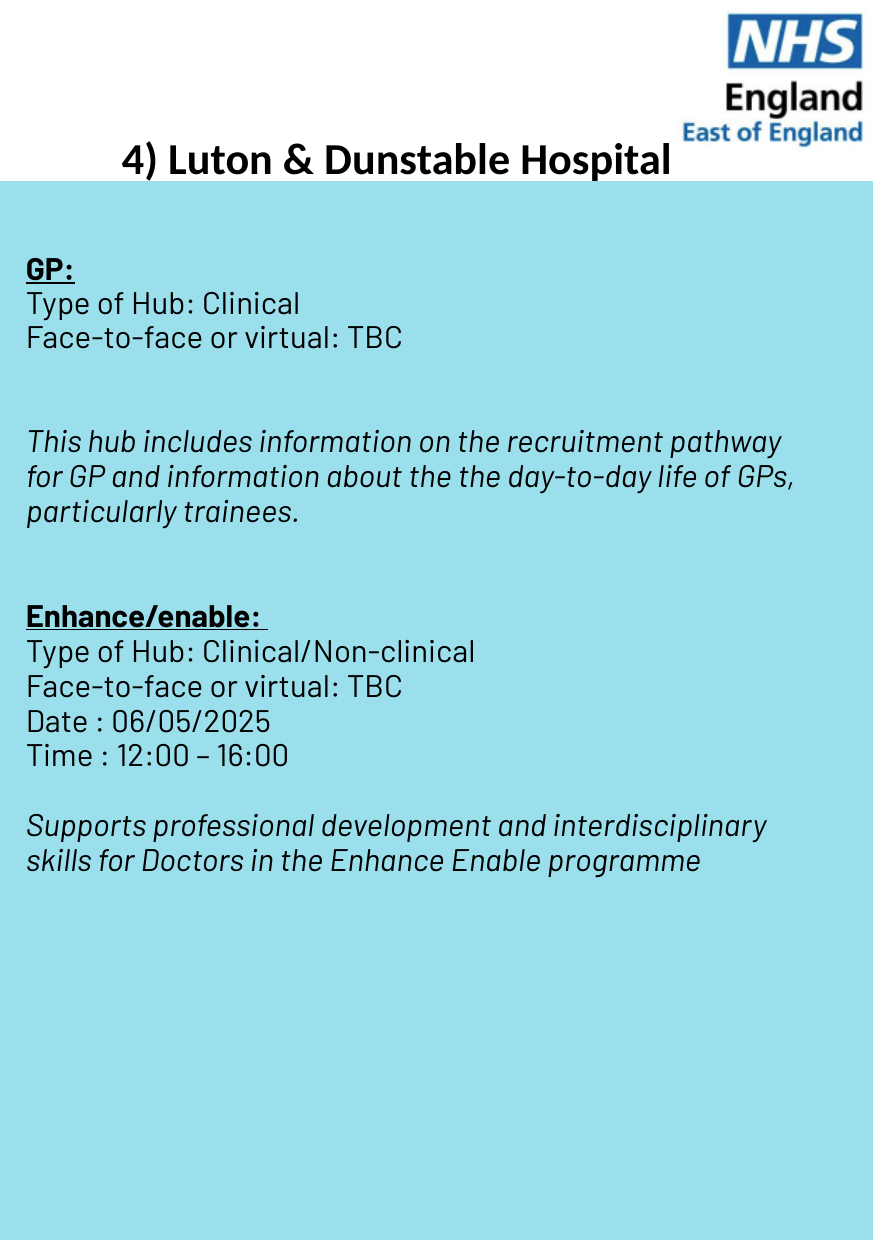

4) Luton & Dunstable Hospital

GP:
Type of Hub: Clinical
Face-to-face or virtual: TBC

This hub includes information on the recruitment pathway for GP and information about the the day-to-day life of GPs, particularly trainees.

Enhance/enable:
Type of Hub: Clinical/Non-clinical
Face-to-face or virtual: TBC
Date : 06/05/2025
Time : 12:00 – 16:00

Supports professional development and interdisciplinary skills for Doctors in the Enhance Enable programme